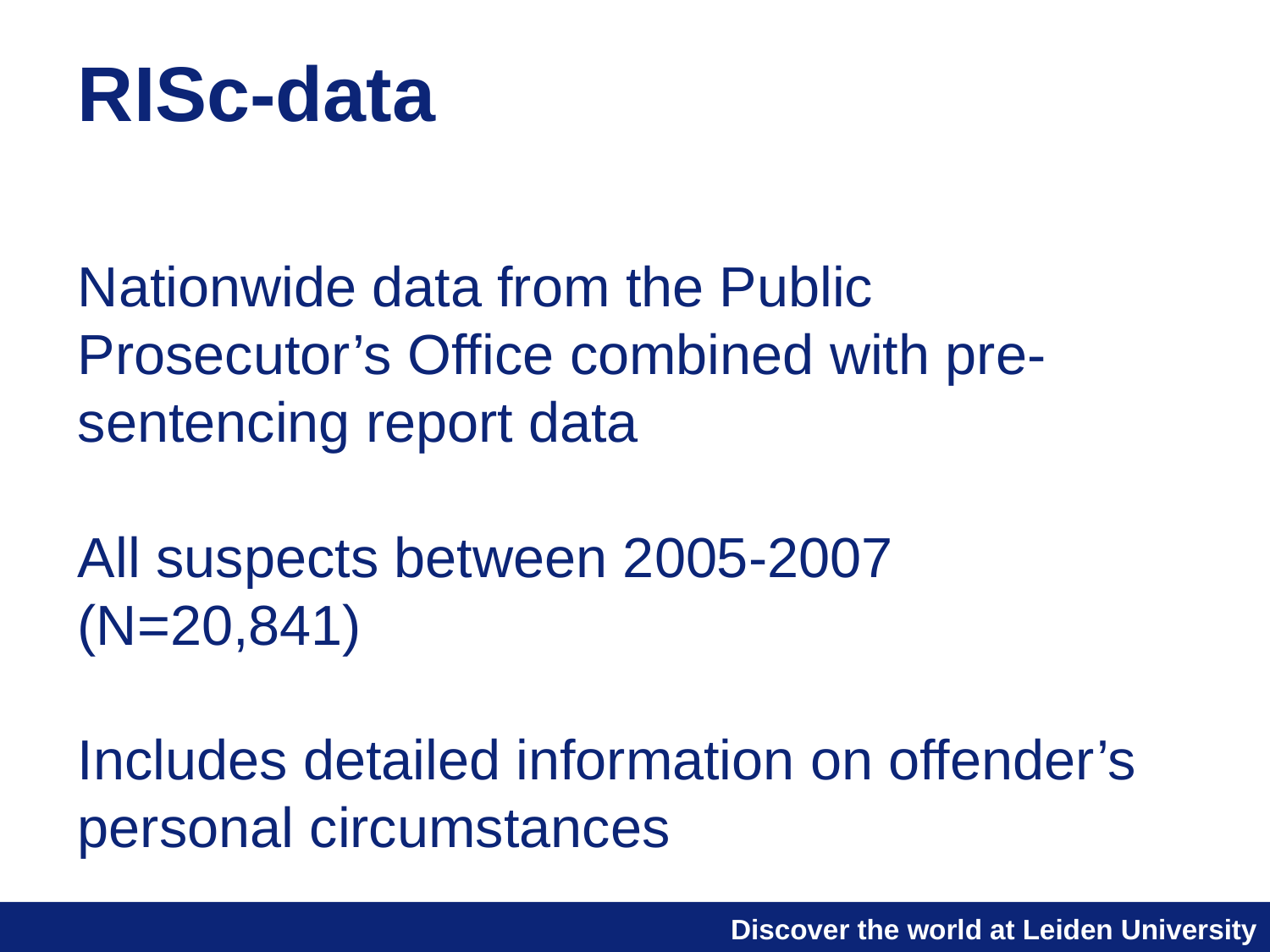

# RISc-data

Nationwide data from the Public Prosecutor’s Office combined with pre-sentencing report data

All suspects between 2005-2007 (N=20,841)

Includes detailed information on offender’s personal circumstances